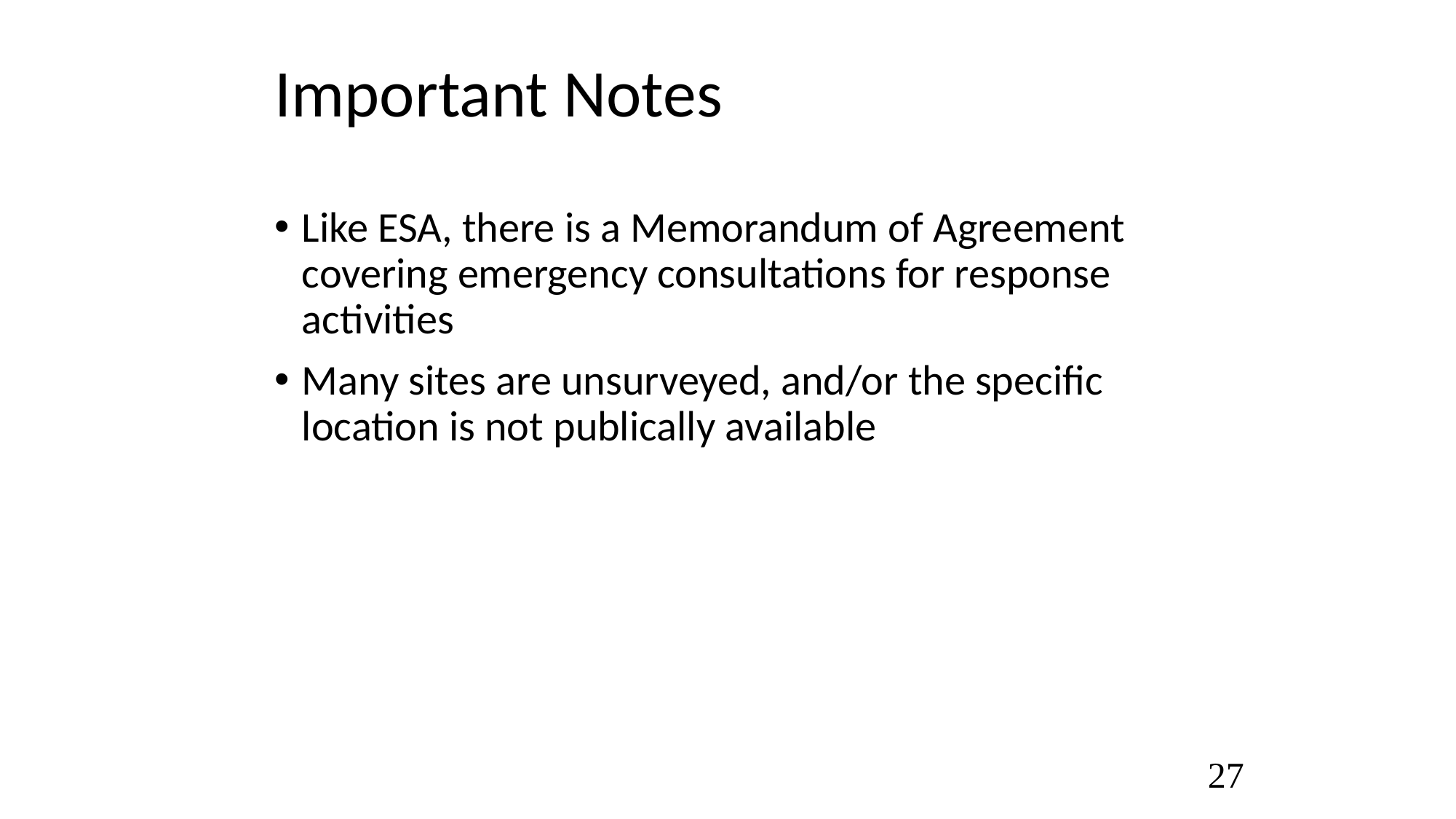

# Important Notes
Like ESA, there is a Memorandum of Agreement covering emergency consultations for response activities
Many sites are unsurveyed, and/or the specific location is not publically available

27